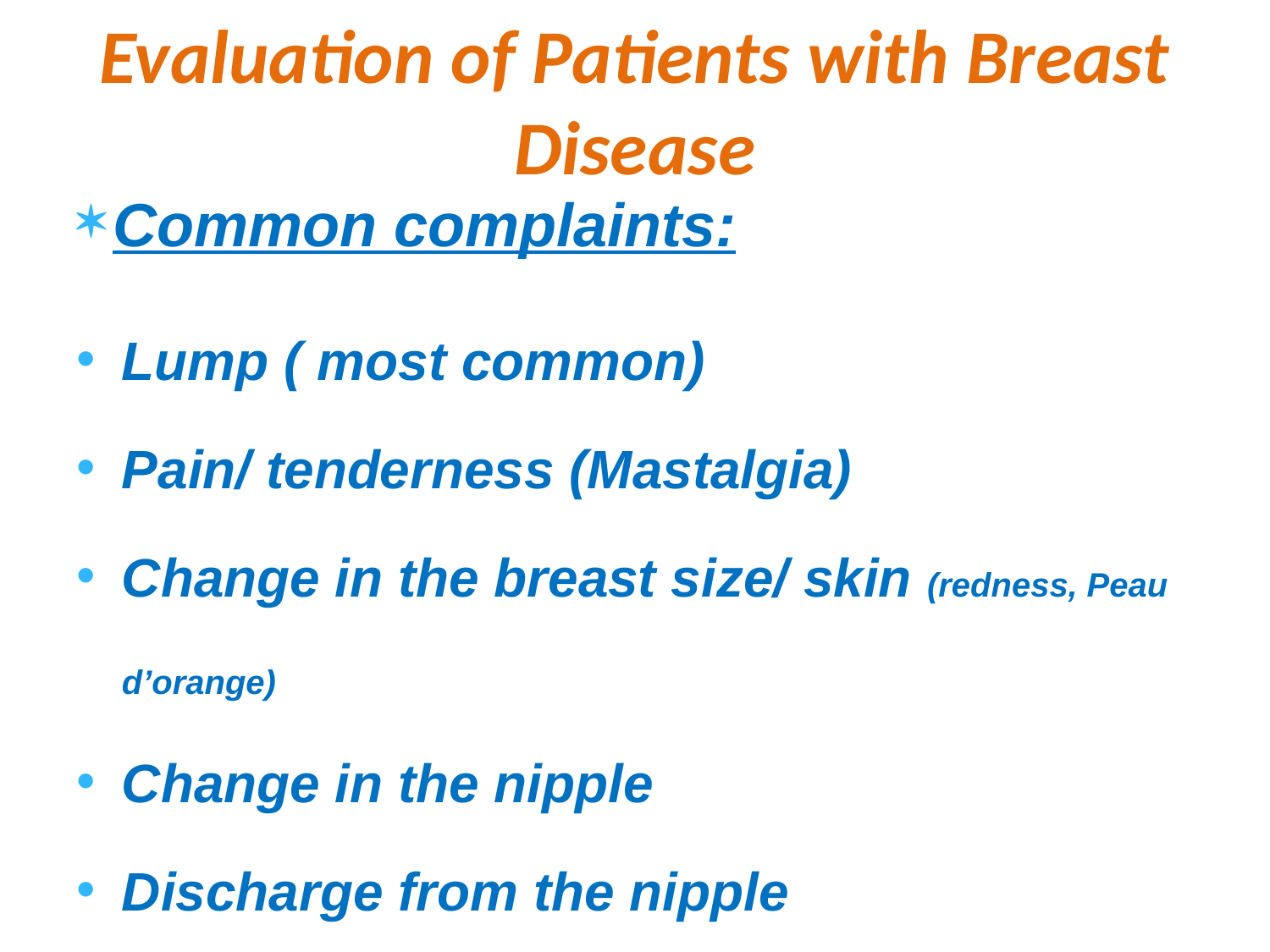

# Evaluation of Patients with Breast Disease
Common complaints:

Lump ( most common)
Pain/ tenderness (Mastalgia)
Change in the breast size/ skin (redness, Peau d’orange)
Change in the nipple
Discharge from the nipple